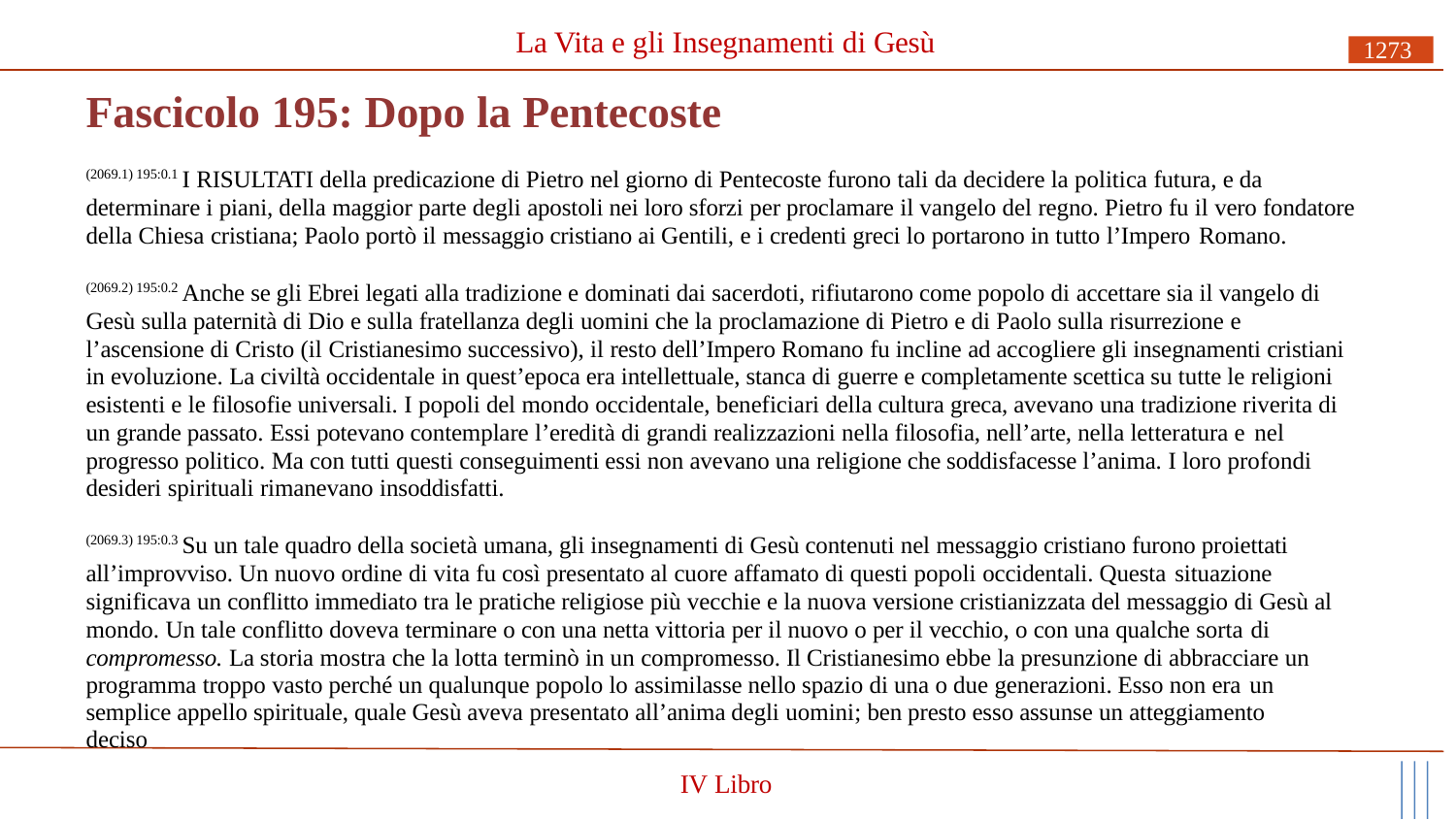

# La Vita e gli Insegnamenti di Gesù
1273

Fascicolo 195: Dopo la Pentecoste
(2069.1) 195:0.1 I RISULTATI della predicazione di Pietro nel giorno di Pentecoste furono tali da decidere la politica futura, e da  determinare i piani, della maggior parte degli apostoli nei loro sforzi per proclamare il vangelo del regno. Pietro fu il vero fondatore  della Chiesa cristiana; Paolo portò il messaggio cristiano ai Gentili, e i credenti greci lo portarono in tutto l’Impero Romano.

(2069.2) 195:0.2 Anche se gli Ebrei legati alla tradizione e dominati dai sacerdoti, rifiutarono come popolo di accettare sia il vangelo di  Gesù sulla paternità di Dio e sulla fratellanza degli uomini che la proclamazione di Pietro e di Paolo sulla risurrezione e
l’ascensione di Cristo (il Cristianesimo successivo), il resto dell’Impero Romano fu incline ad accogliere gli insegnamenti cristiani  in evoluzione. La civiltà occidentale in quest’epoca era intellettuale, stanca di guerre e completamente scettica su tutte le religioni  esistenti e le filosofie universali. I popoli del mondo occidentale, beneficiari della cultura greca, avevano una tradizione riverita di  un grande passato. Essi potevano contemplare l’eredità di grandi realizzazioni nella filosofia, nell’arte, nella letteratura e nel
progresso politico. Ma con tutti questi conseguimenti essi non avevano una religione che soddisfacesse l’anima. I loro profondi  desideri spirituali rimanevano insoddisfatti.

(2069.3) 195:0.3 Su un tale quadro della società umana, gli insegnamenti di Gesù contenuti nel messaggio cristiano furono proiettati  all’improvviso. Un nuovo ordine di vita fu così presentato al cuore affamato di questi popoli occidentali. Questa situazione
significava un conflitto immediato tra le pratiche religiose più vecchie e la nuova versione cristianizzata del messaggio di Gesù al  mondo. Un tale conflitto doveva terminare o con una netta vittoria per il nuovo o per il vecchio, o con una qualche sorta di
compromesso. La storia mostra che la lotta terminò in un compromesso. Il Cristianesimo ebbe la presunzione di abbracciare un  programma troppo vasto perché un qualunque popolo lo assimilasse nello spazio di una o due generazioni. Esso non era un
semplice appello spirituale, quale Gesù aveva presentato all’anima degli uomini; ben presto esso assunse un atteggiamento deciso

IV Libro